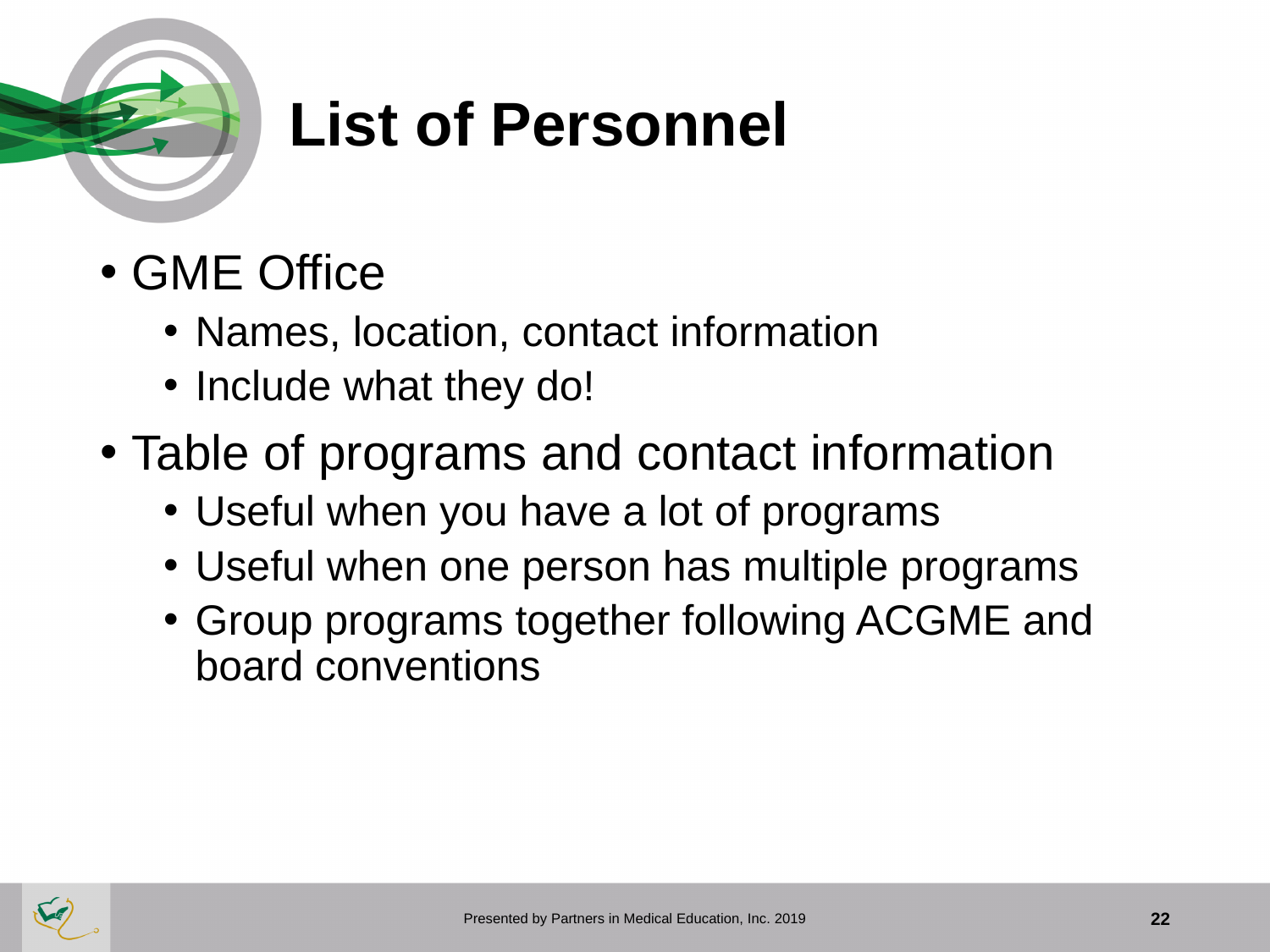

# List of Personnel
GME Office
Names, location, contact information
Include what they do!
Table of programs and contact information
Useful when you have a lot of programs
Useful when one person has multiple programs
Group programs together following ACGME and board conventions
Presented by Partners in Medical Education, Inc. 2019
22